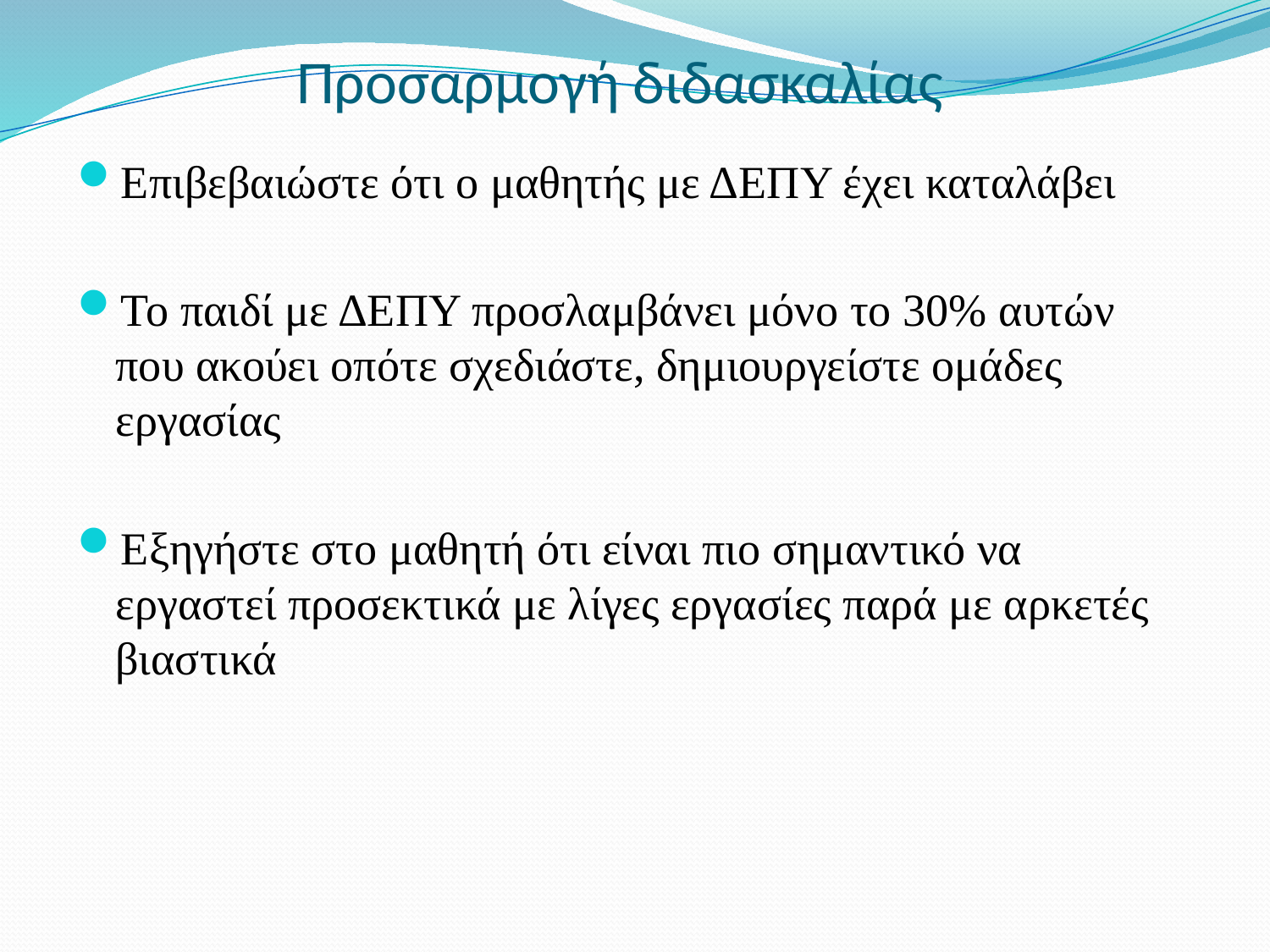

# Προσαρμογή διδασκαλίας
Επιβεβαιώστε ότι ο μαθητής με ΔΕΠΥ έχει καταλάβει

Το παιδί με ΔΕΠΥ προσλαμβάνει μόνο το 30% αυτών που ακούει οπότε σχεδιάστε, δημιουργείστε ομάδες εργασίας

Εξηγήστε στο μαθητή ότι είναι πιο σημαντικό να εργαστεί προσεκτικά με λίγες εργασίες παρά με αρκετές βιαστικά